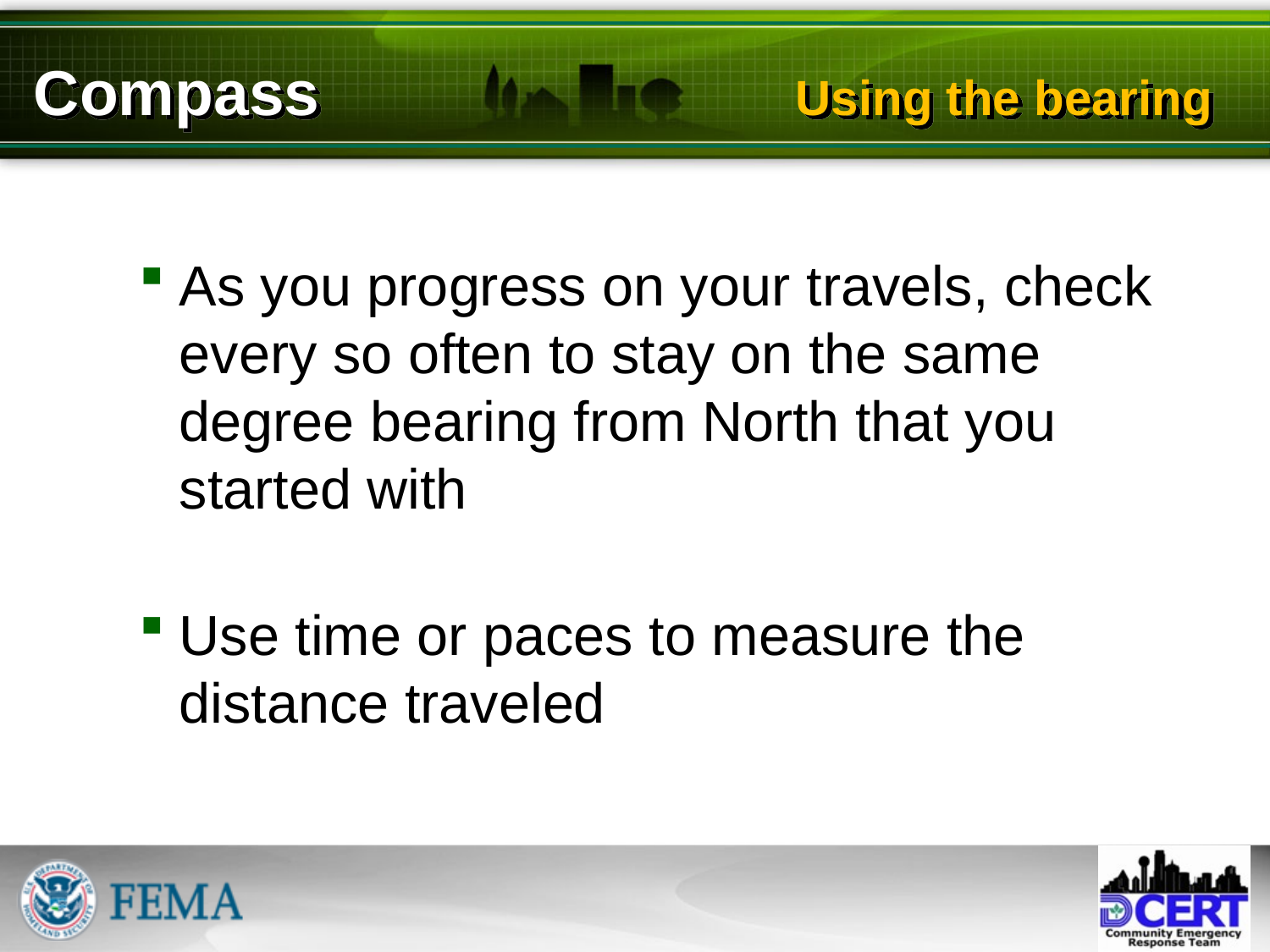

# Compass				Using the bearing
As you progress on your travels, check every so often to stay on the same degree bearing from North that you started with
Use time or paces to measure the distance traveled